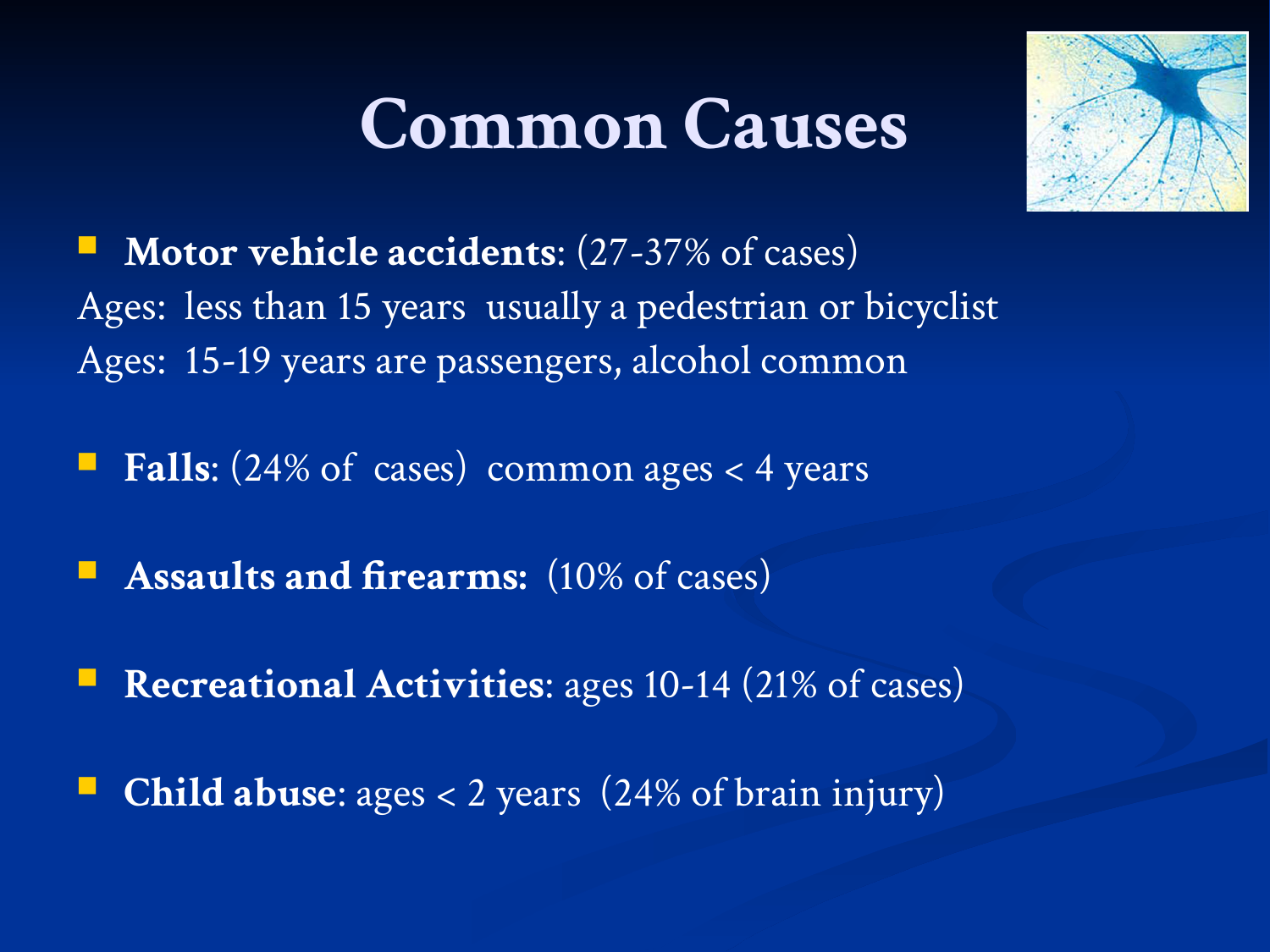

# Common Causes
Motor vehicle accidents: (27-37% of cases)
Ages:  less than 15 years  usually a pedestrian or bicyclist
Ages:  15-19 years are passengers, alcohol common

Falls: (24% of  cases)  common ages < 4 years

Assaults and firearms:  (10% of cases)

Recreational Activities: ages 10-14 (21% of cases)

Child abuse: ages < 2 years  (24% of brain injury)